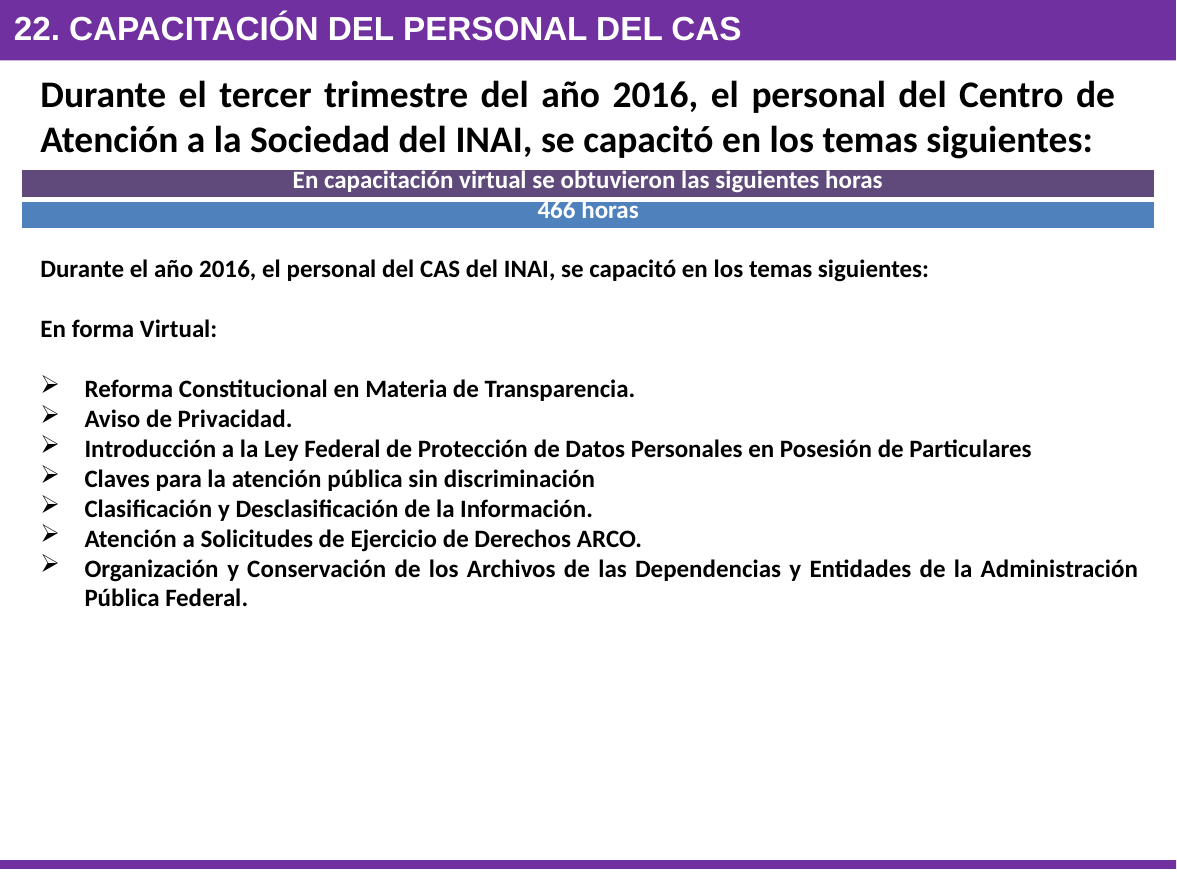

22. CAPACITACIÓN DEL PERSONAL DEL CAS
Durante el tercer trimestre del año 2016, el personal del Centro de Atención a la Sociedad del INAI, se capacitó en los temas siguientes:
| En capacitación virtual se obtuvieron las siguientes horas |
| --- |
| 466 horas |
Durante el año 2016, el personal del CAS del INAI, se capacitó en los temas siguientes:

En forma Virtual:

Reforma Constitucional en Materia de Transparencia.
Aviso de Privacidad.
Introducción a la Ley Federal de Protección de Datos Personales en Posesión de Particulares
Claves para la atención pública sin discriminación
Clasificación y Desclasificación de la Información.
Atención a Solicitudes de Ejercicio de Derechos ARCO.
Organización y Conservación de los Archivos de las Dependencias y Entidades de la Administración Pública Federal.